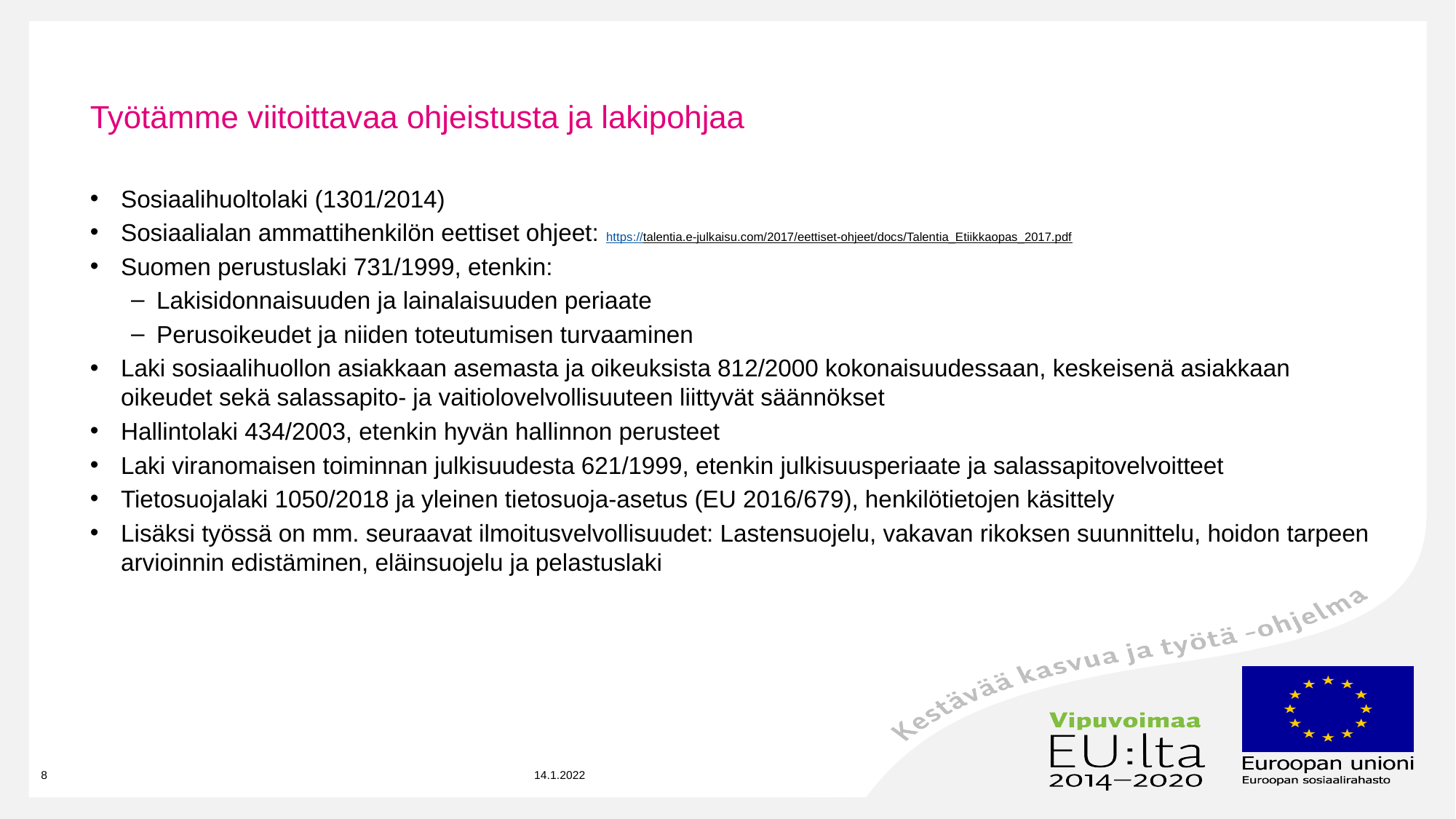

# Työtämme viitoittavaa ohjeistusta ja lakipohjaa
Sosiaalihuoltolaki (1301/2014)
Sosiaalialan ammattihenkilön eettiset ohjeet: https://talentia.e-julkaisu.com/2017/eettiset-ohjeet/docs/Talentia_Etiikkaopas_2017.pdf
Suomen perustuslaki 731/1999, etenkin:
Lakisidonnaisuuden ja lainalaisuuden periaate
Perusoikeudet ja niiden toteutumisen turvaaminen
Laki sosiaalihuollon asiakkaan asemasta ja oikeuksista 812/2000 kokonaisuudessaan, keskeisenä asiakkaan oikeudet sekä salassapito- ja vaitiolovelvollisuuteen liittyvät säännökset
Hallintolaki 434/2003, etenkin hyvän hallinnon perusteet
Laki viranomaisen toiminnan julkisuudesta 621/1999, etenkin julkisuusperiaate ja salassapitovelvoitteet
Tietosuojalaki 1050/2018 ja yleinen tietosuoja-asetus (EU 2016/679), henkilötietojen käsittely
Lisäksi työssä on mm. seuraavat ilmoitusvelvollisuudet: Lastensuojelu, vakavan rikoksen suunnittelu, hoidon tarpeen arvioinnin edistäminen, eläinsuojelu ja pelastuslaki

8
14.1.2022